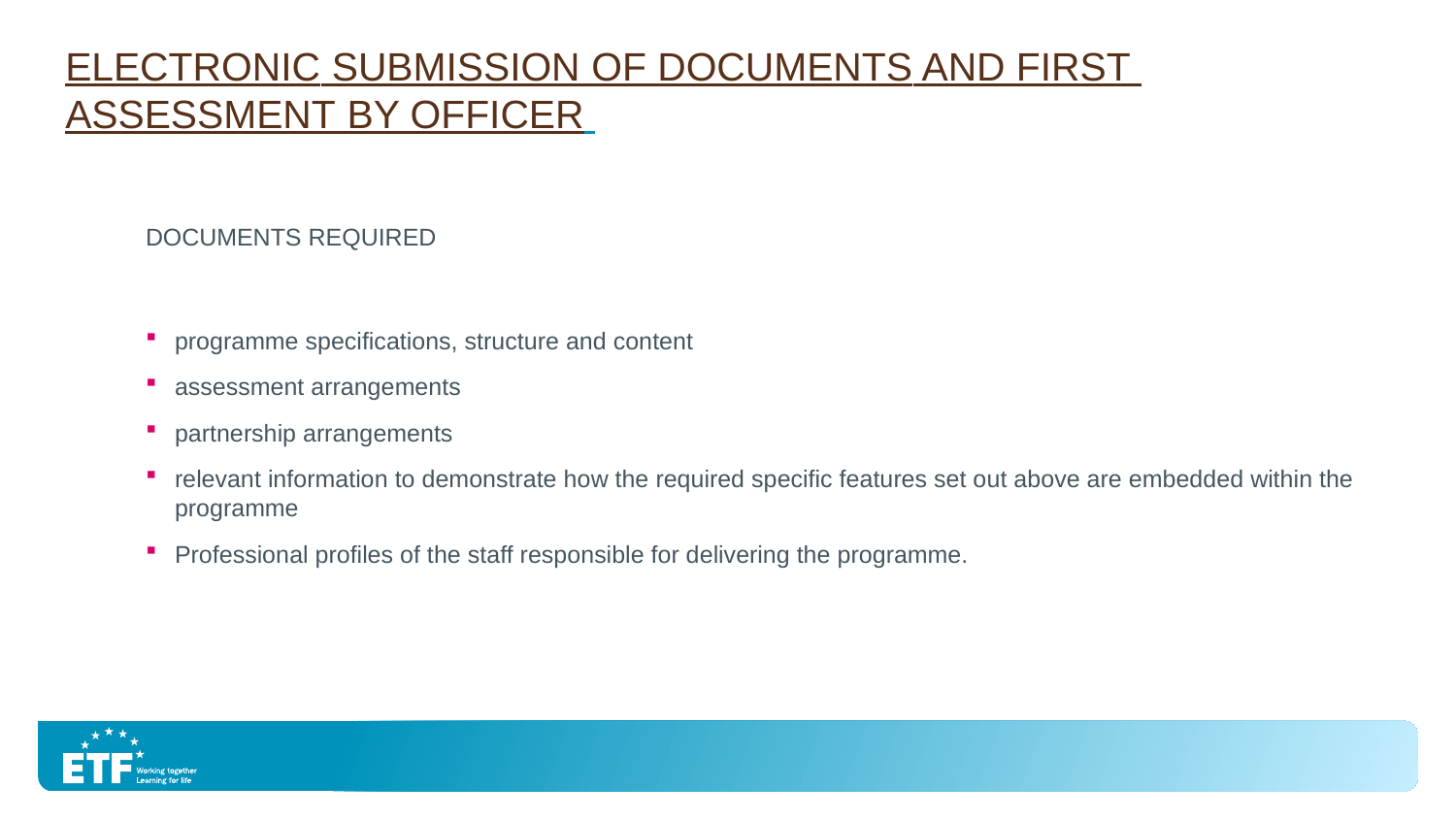

# ElectRonic submission of documents and first assessment by officer
DOCUMENTS REQUIRED

programme specifications, structure and content
assessment arrangements
partnership arrangements
relevant information to demonstrate how the required specific features set out above are embedded within the programme
Professional profiles of the staff responsible for delivering the programme.